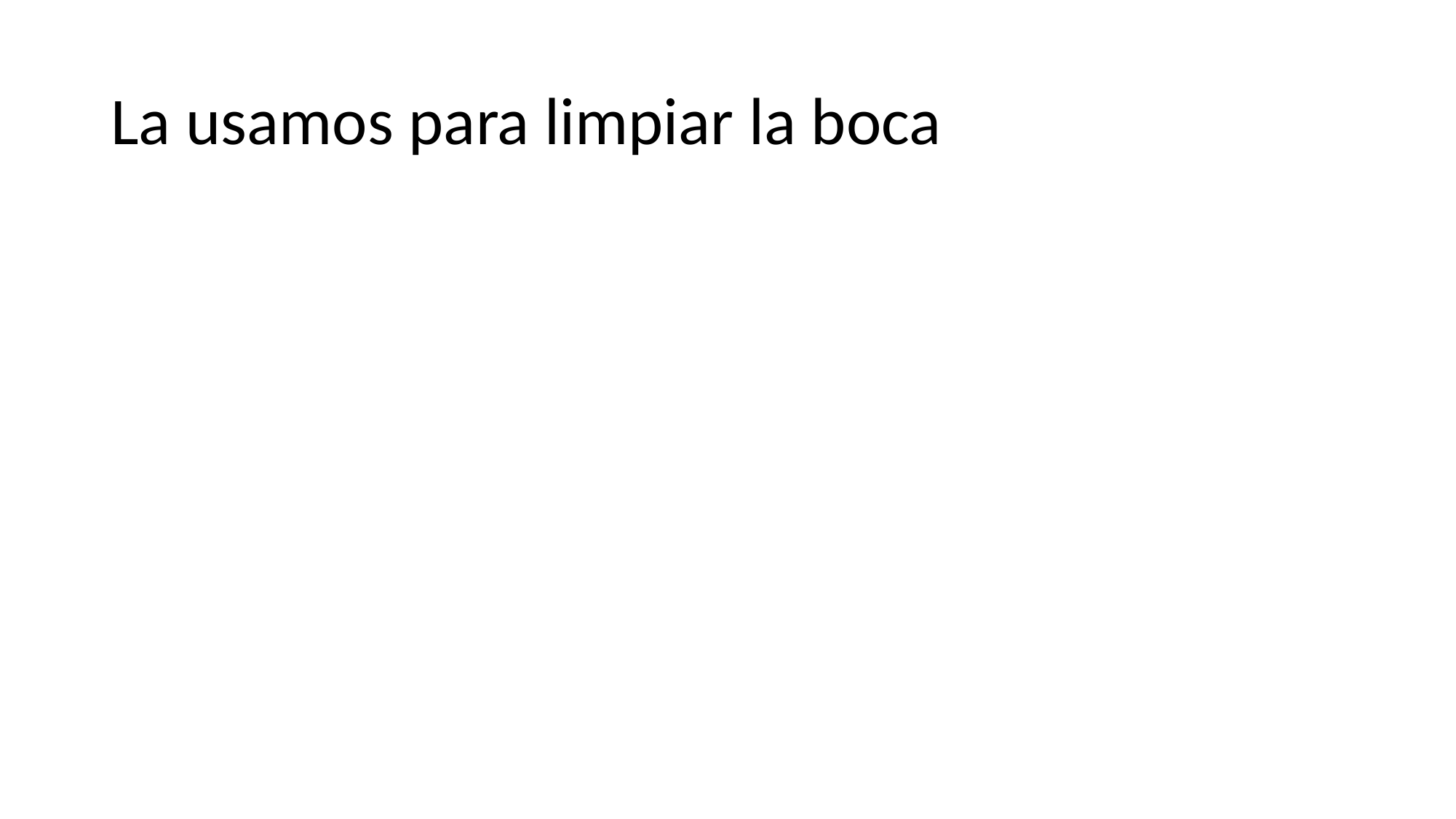

# La usamos para limpiar la boca